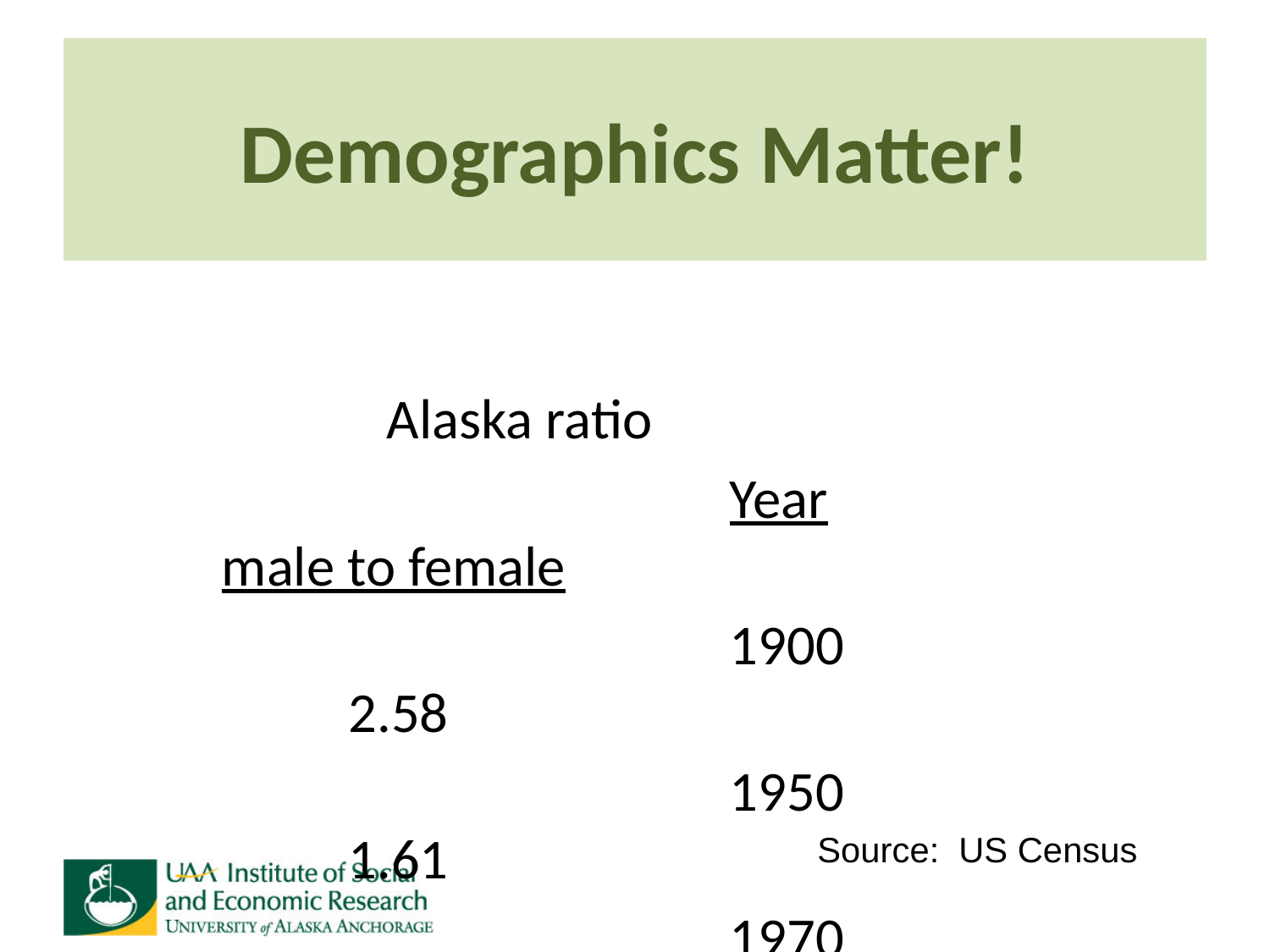

# Demographics Matter!
									   Alaska ratio
					Year			male to female
					1900				2.58
					1950				1.61
					1970				1.18
					2016				1.06
Source:  US Census